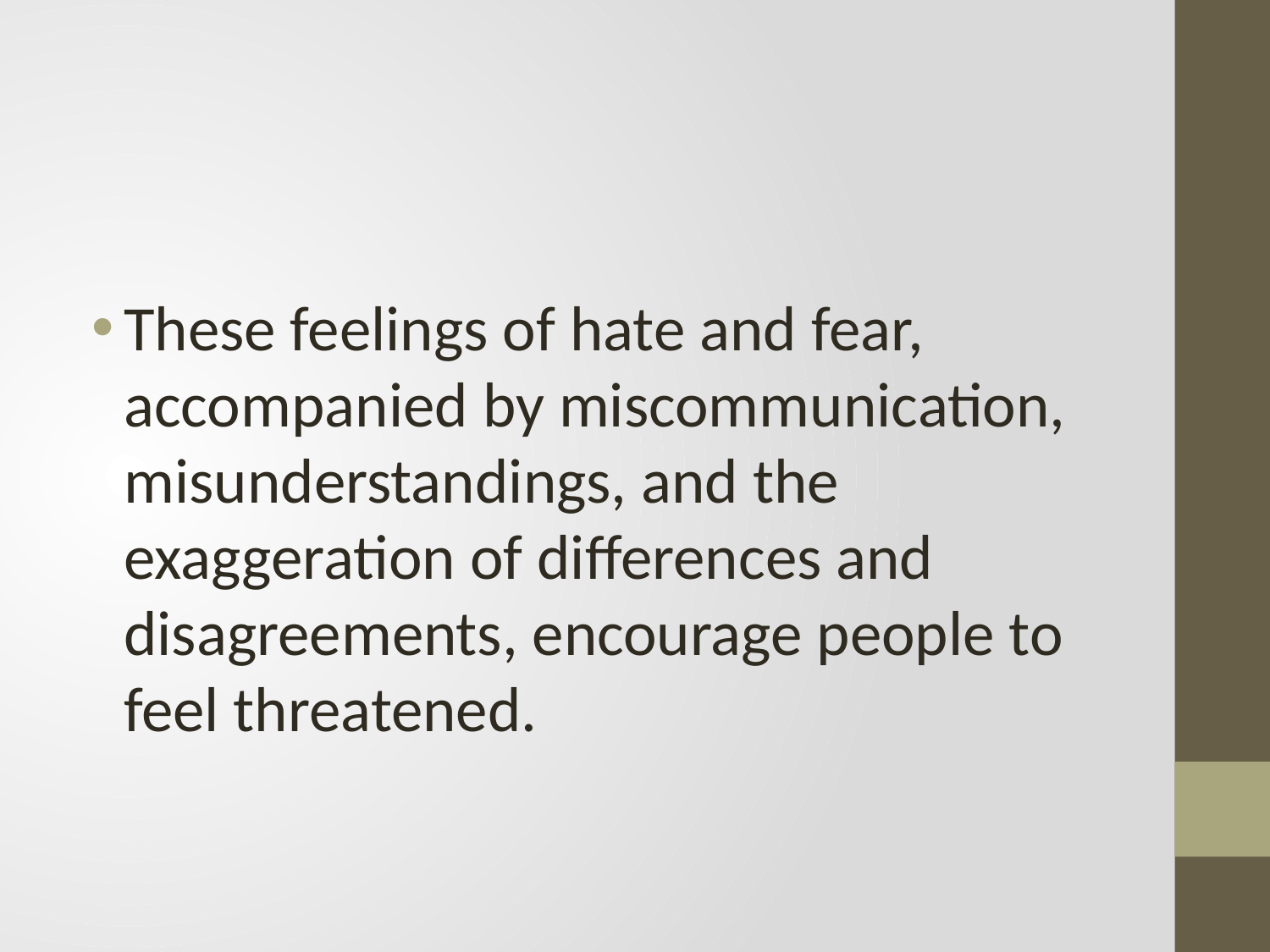

#

These feelings of hate and fear, accompanied by miscommunication, misunderstandings, and the exaggeration of differences and disagreements, encourage people to feel threatened.